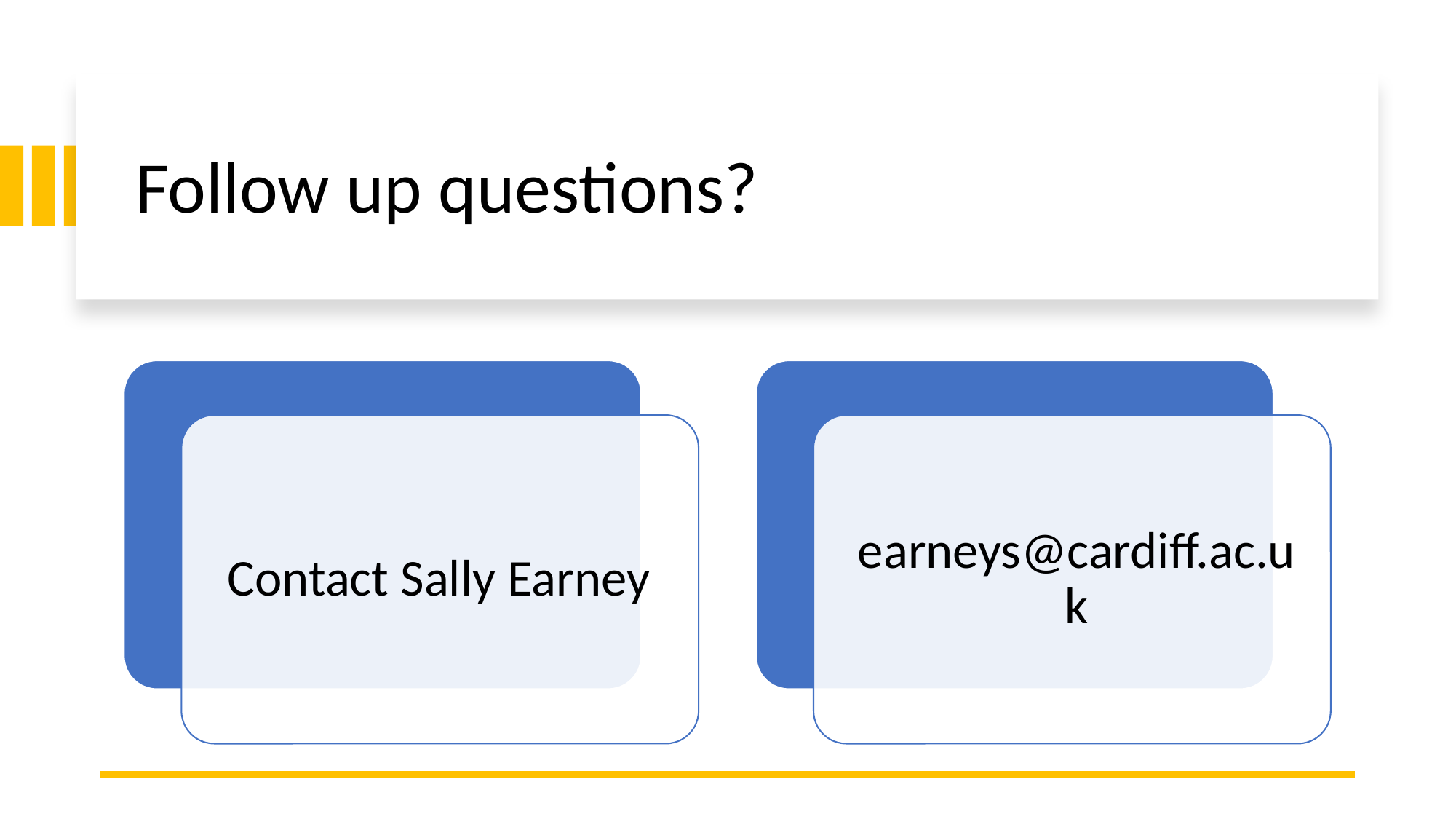

# Follow up questions?

Contact Sally Earney
earneys@cardiff.ac.uk